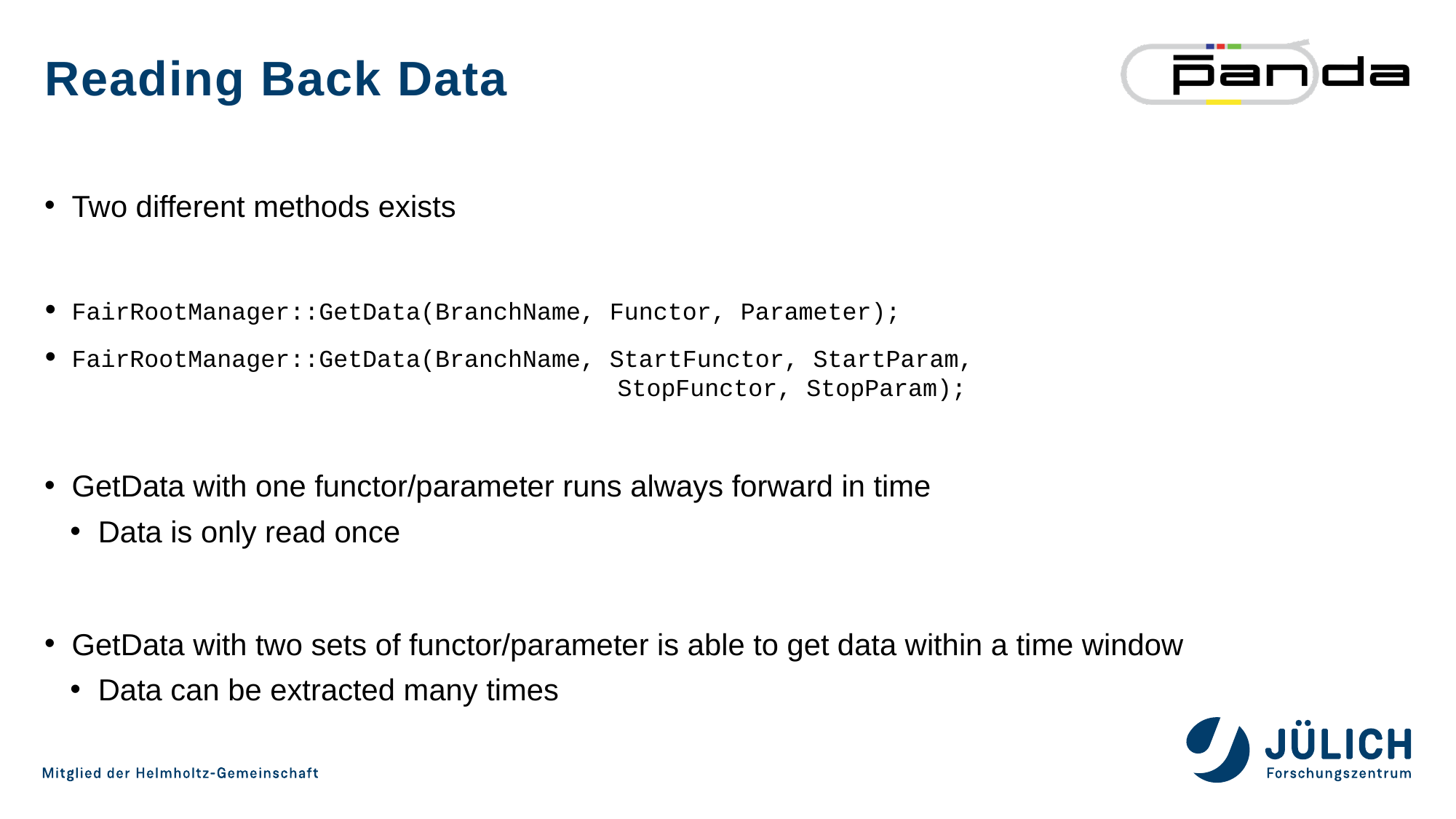

# Reading Back Data
Two different methods exists

FairRootManager::GetData(BranchName, Functor, Parameter);
FairRootManager::GetData(BranchName, StartFunctor, StartParam,
					StopFunctor, StopParam);

GetData with one functor/parameter runs always forward in time
Data is only read once

GetData with two sets of functor/parameter is able to get data within a time window
Data can be extracted many times